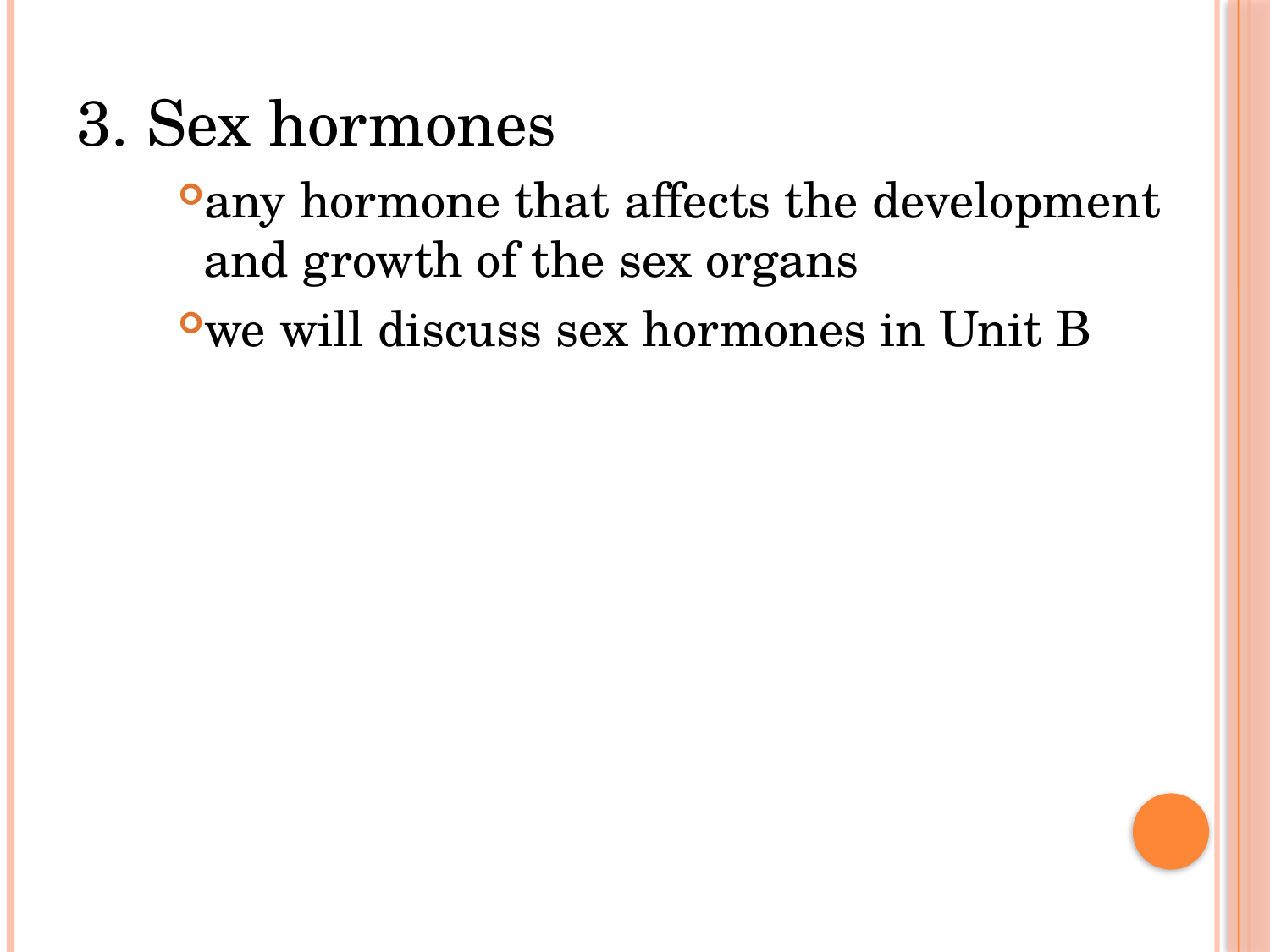

3. Sex hormones
any hormone that affects the development and growth of the sex organs
we will discuss sex hormones in Unit B